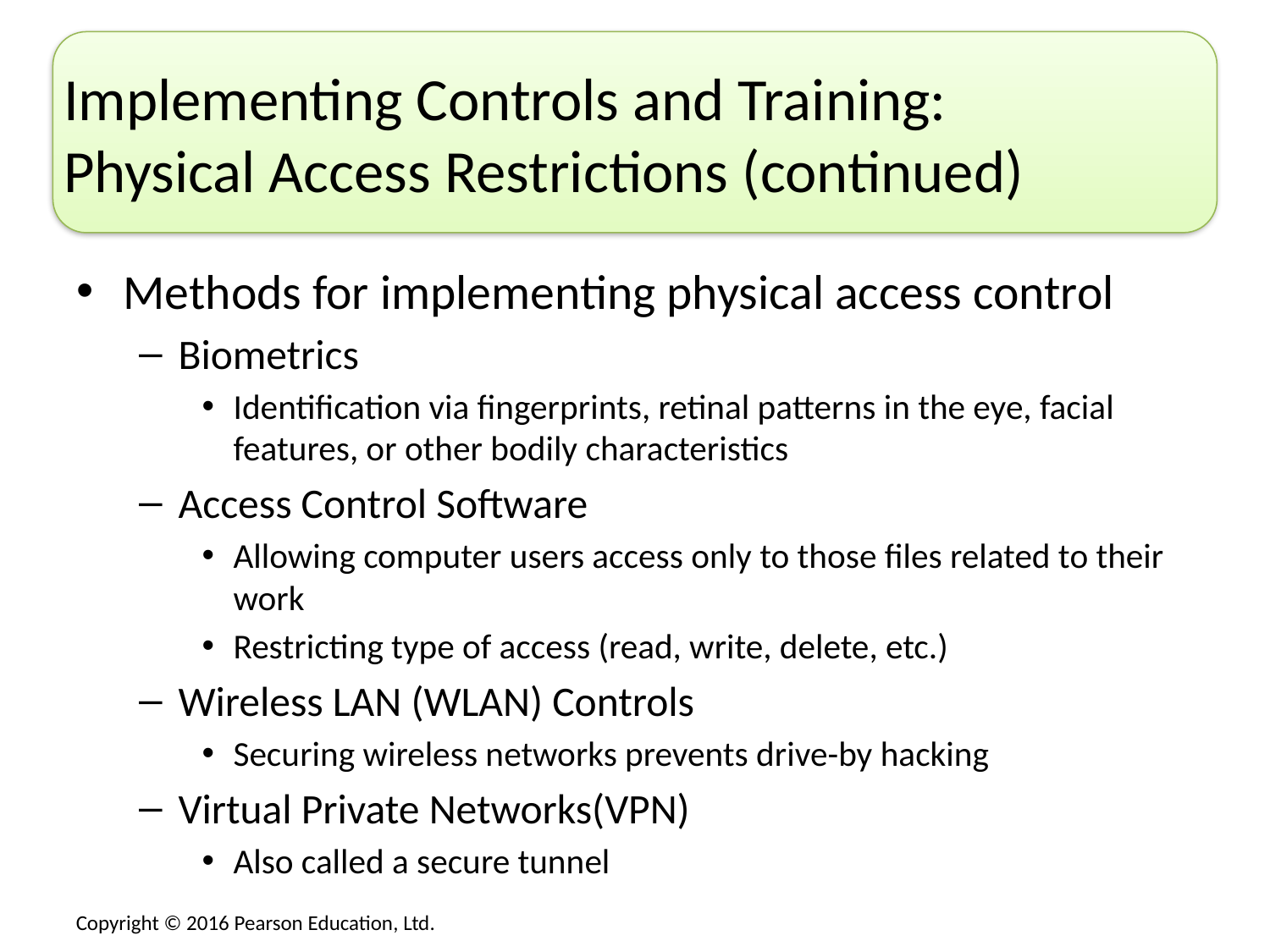

# Implementing Controls and Training: Physical Access Restrictions (continued)
Methods for implementing physical access control
Biometrics
Identification via fingerprints, retinal patterns in the eye, facial features, or other bodily characteristics
Access Control Software
Allowing computer users access only to those files related to their work
Restricting type of access (read, write, delete, etc.)
Wireless LAN (WLAN) Controls
Securing wireless networks prevents drive-by hacking
Virtual Private Networks(VPN)
Also called a secure tunnel